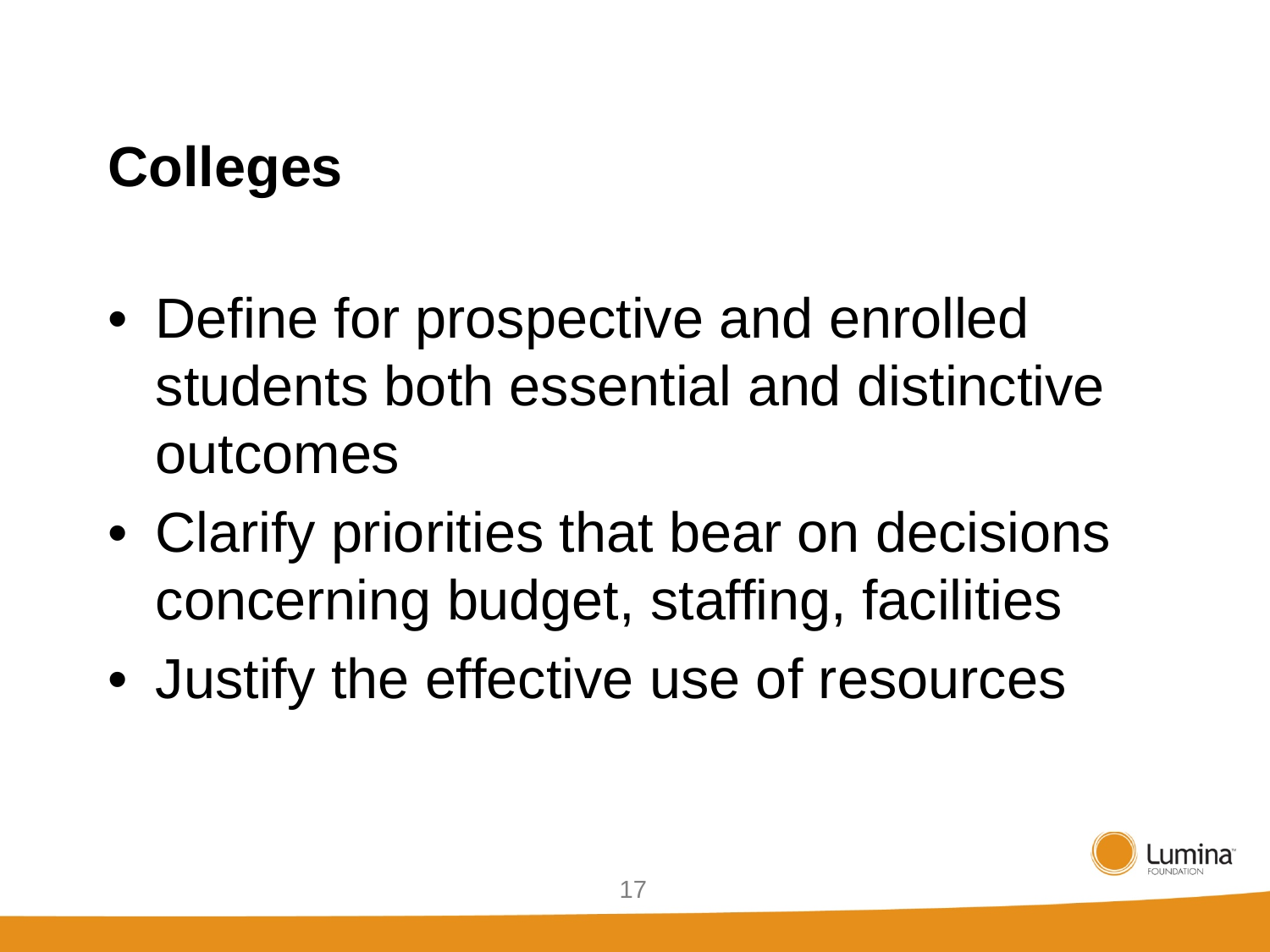

# Colleges
•	Define for prospective and enrolled students both essential and distinctive outcomes
•	Clarify priorities that bear on decisions concerning budget, staffing, facilities
•	Justify the effective use of resources
17